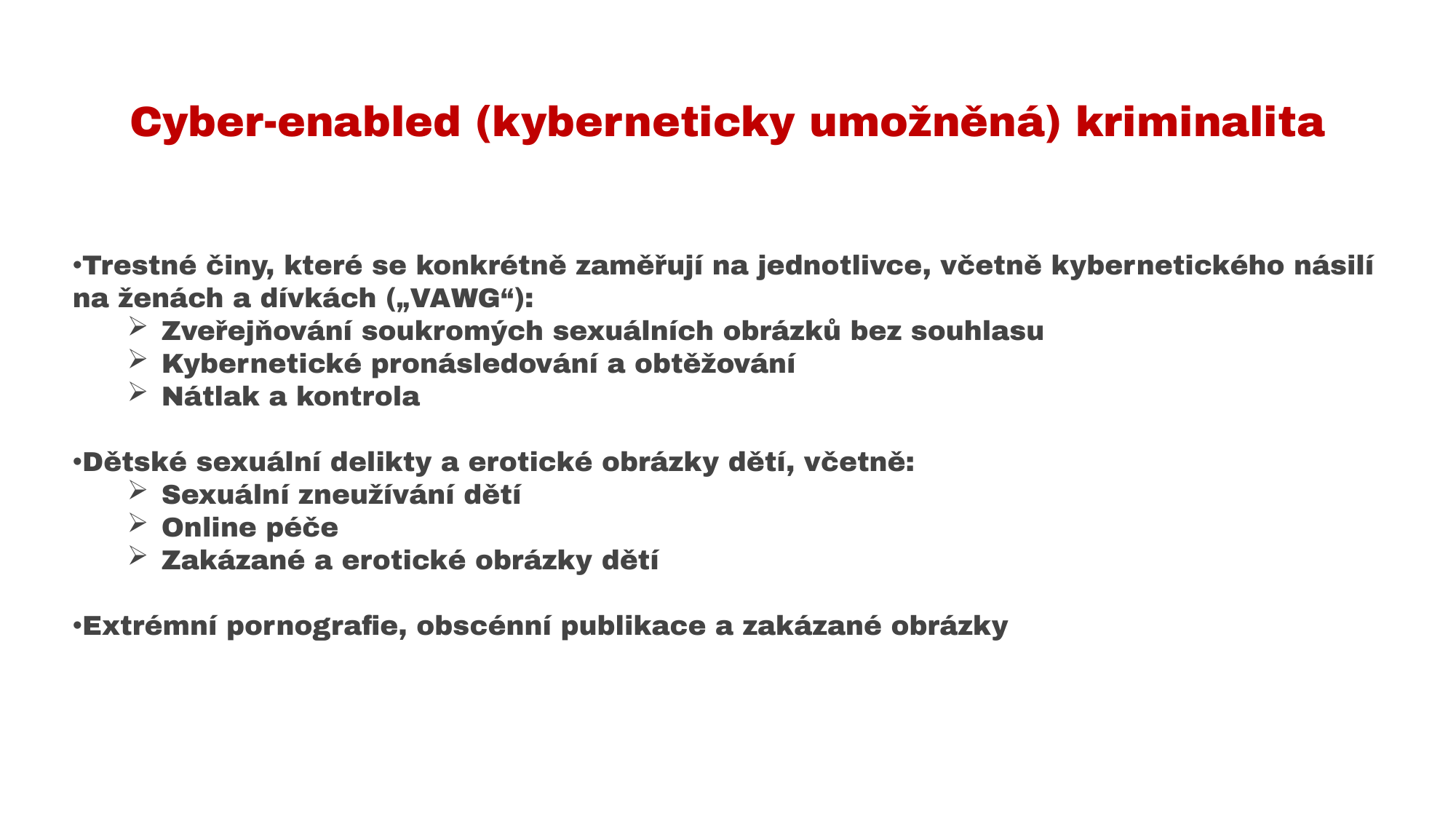

# Cyber-enabled (kyberneticky umožněná) kriminalita
Trestné činy, které se konkrétně zaměřují na jednotlivce, včetně kybernetického násilí na ženách a dívkách („VAWG“):
Zveřejňování soukromých sexuálních obrázků bez souhlasu
Kybernetické pronásledování a obtěžování
Nátlak a kontrola

Dětské sexuální delikty a erotické obrázky dětí, včetně:
Sexuální zneužívání dětí
Online péče
Zakázané a erotické obrázky dětí

Extrémní pornografie, obscénní publikace a zakázané obrázky